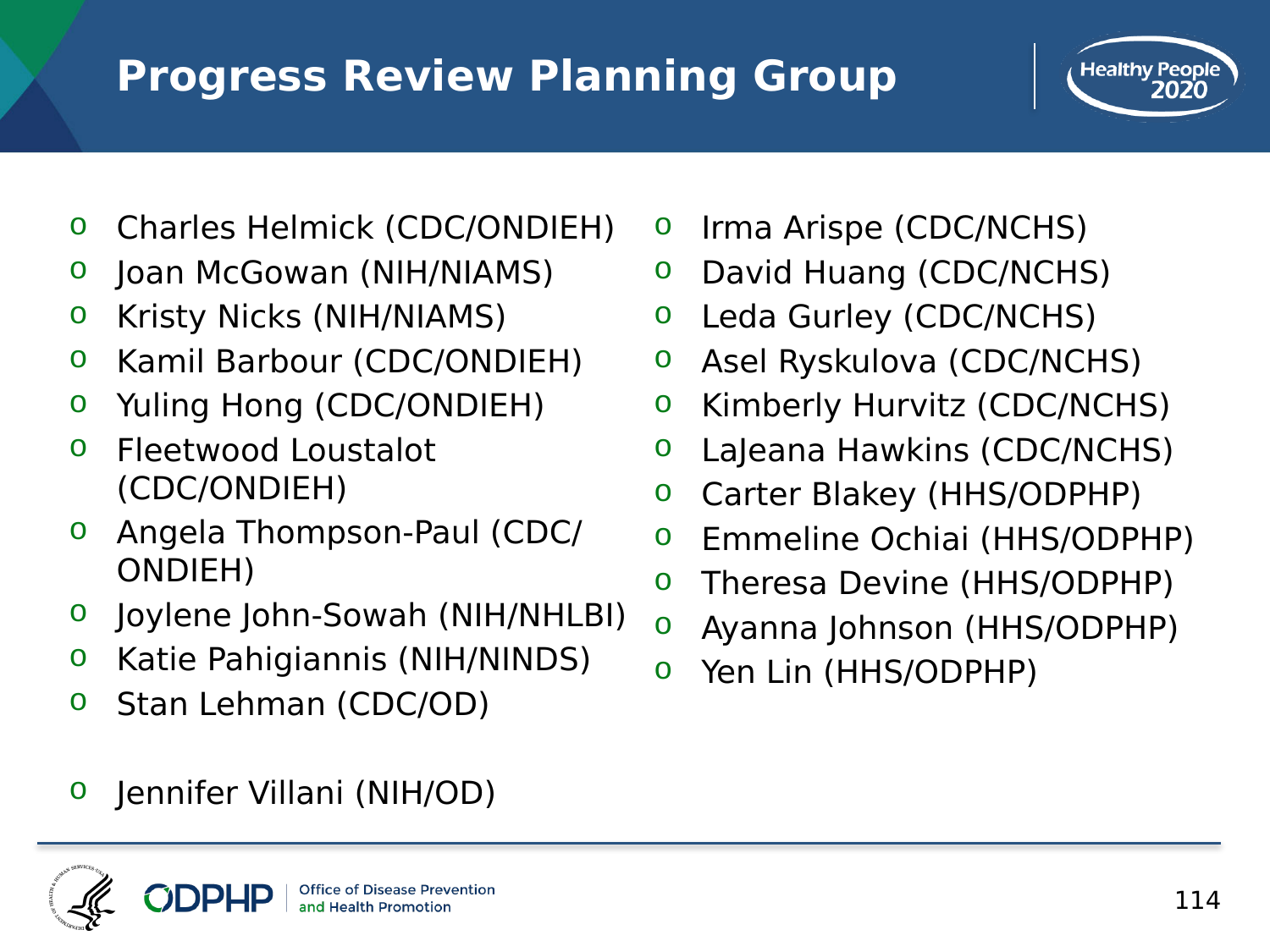

# Progress Review Planning Group
Charles Helmick (CDC/ONDIEH)
Joan McGowan (NIH/NIAMS)
Kristy Nicks (NIH/NIAMS)
Kamil Barbour (CDC/ONDIEH)
Yuling Hong (CDC/ONDIEH)
Fleetwood Loustalot  (CDC/ONDIEH)
Angela Thompson-Paul (CDC/ ONDIEH)
Joylene John-Sowah (NIH/NHLBI)
Katie Pahigiannis (NIH/NINDS)
Stan Lehman (CDC/OD)

Jennifer Villani (NIH/OD)
Irma Arispe (CDC/NCHS)
David Huang (CDC/NCHS)
Leda Gurley (CDC/NCHS)
Asel Ryskulova (CDC/NCHS)
Kimberly Hurvitz (CDC/NCHS)
LaJeana Hawkins (CDC/NCHS)
Carter Blakey (HHS/ODPHP)
Emmeline Ochiai (HHS/ODPHP)
Theresa Devine (HHS/ODPHP)
Ayanna Johnson (HHS/ODPHP)
Yen Lin (HHS/ODPHP)
114